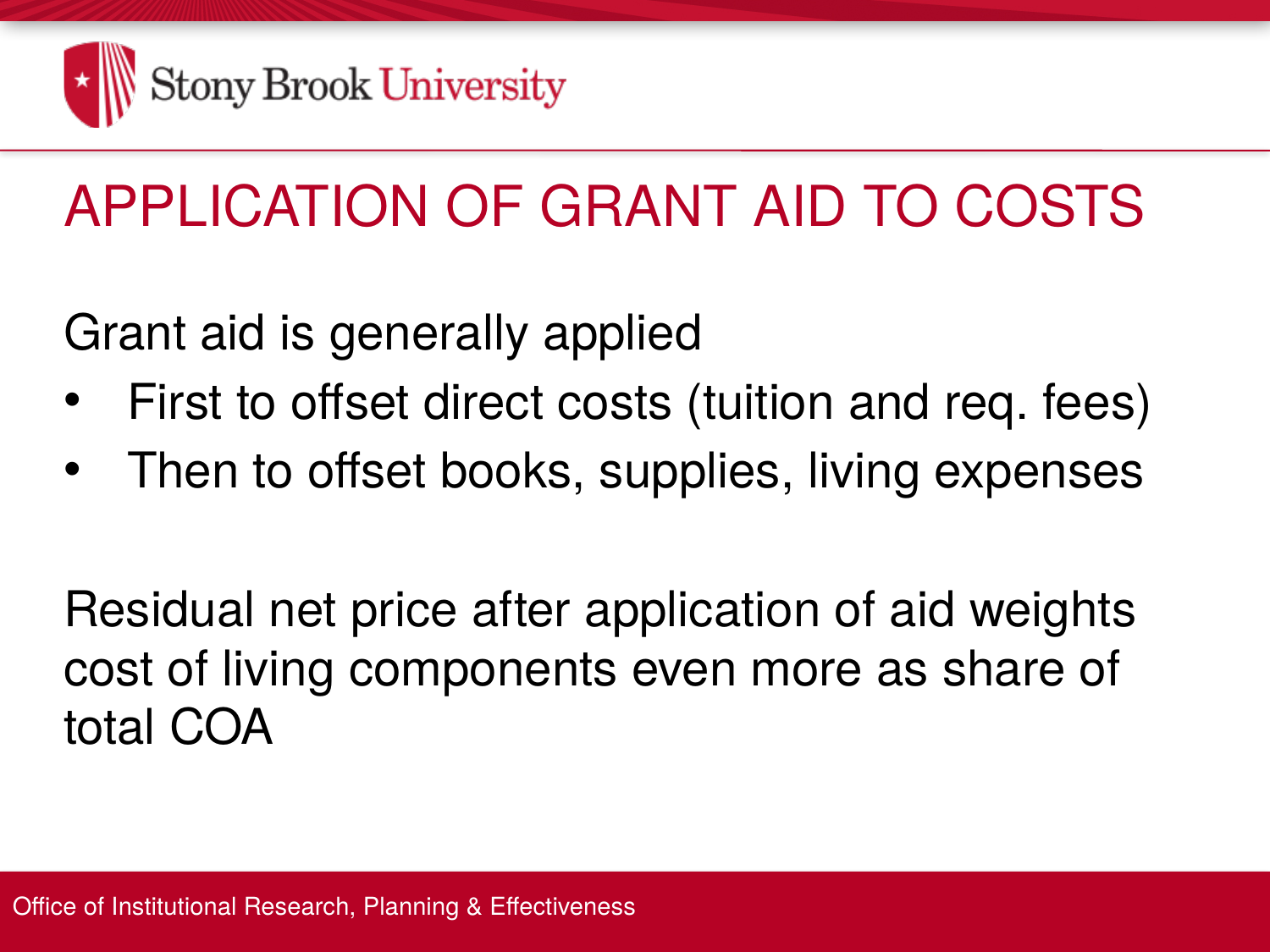

Application of Grant Aid To Costs
Grant aid is generally applied
First to offset direct costs (tuition and req. fees)
Then to offset books, supplies, living expenses

Residual net price after application of aid weights cost of living components even more as share of total COA